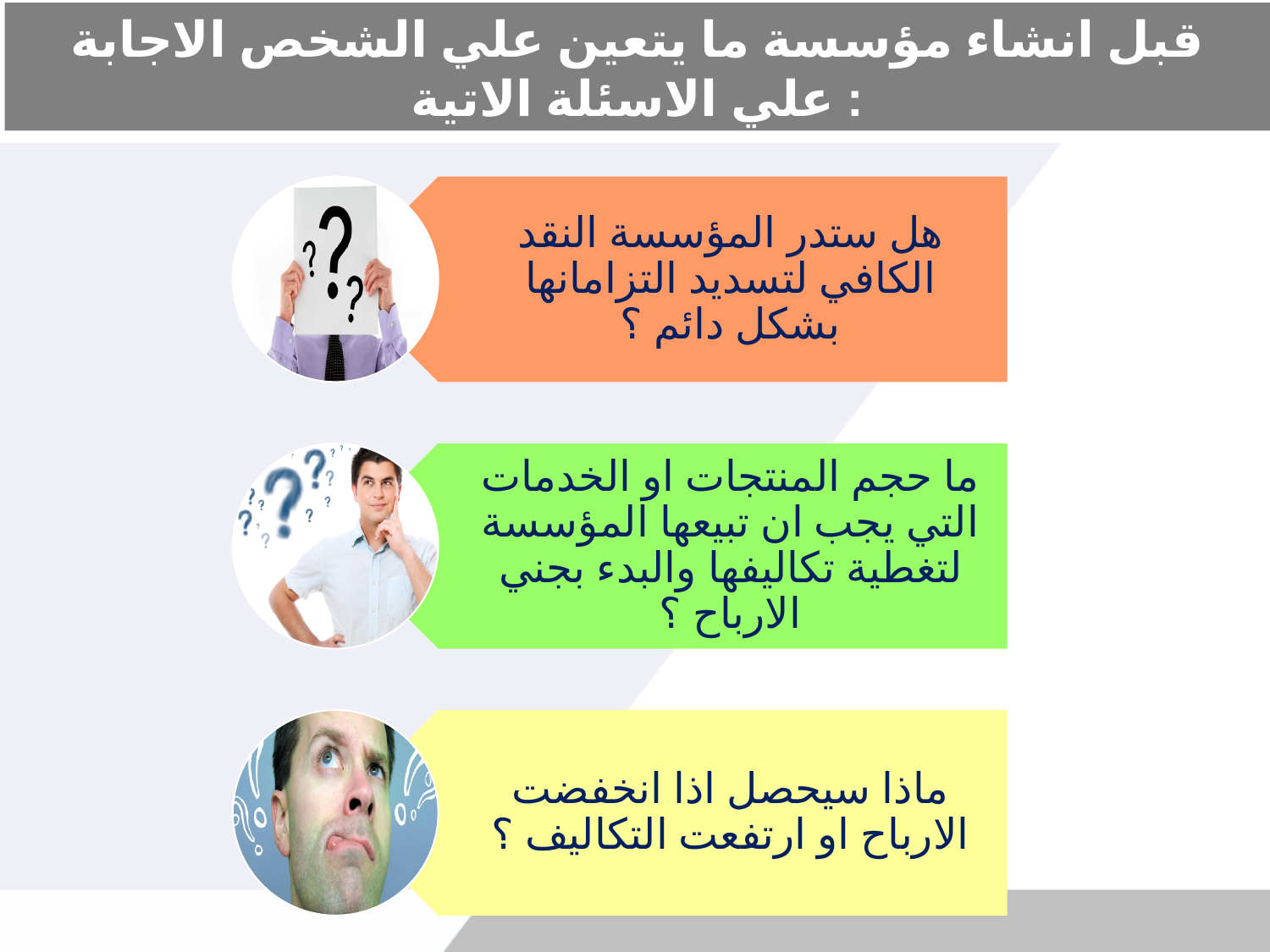

# قبل انشاء مؤسسة ما يتعين علي الشخص الاجابة علي الاسئلة الاتية :
هل ستدر المؤسسة النقد الكافي لتسديد التزامانها بشكل دائم ؟

ما حجم المنتجات او الخدمات التي يجب ان تبيعها المؤسسة لتغطية تكاليفها والبدء بجني الارباح ؟

ماذا سيحصل اذا انخفضت الارباح او ارتفعت التكاليف ؟